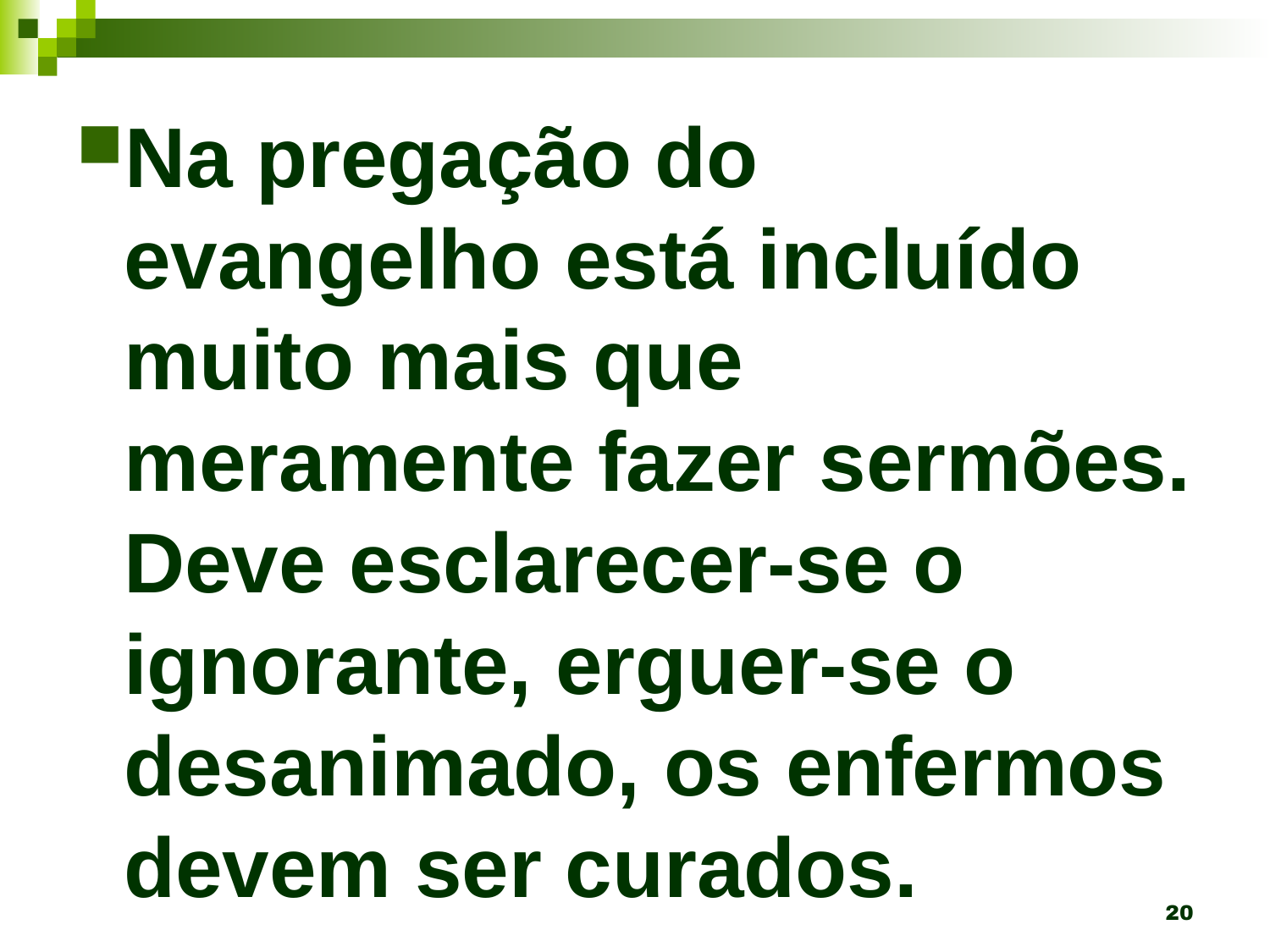

Na pregação do evangelho está incluído muito mais que meramente fazer sermões. Deve esclarecer-se o ignorante, erguer-se o desanimado, os enfermos devem ser curados.
20